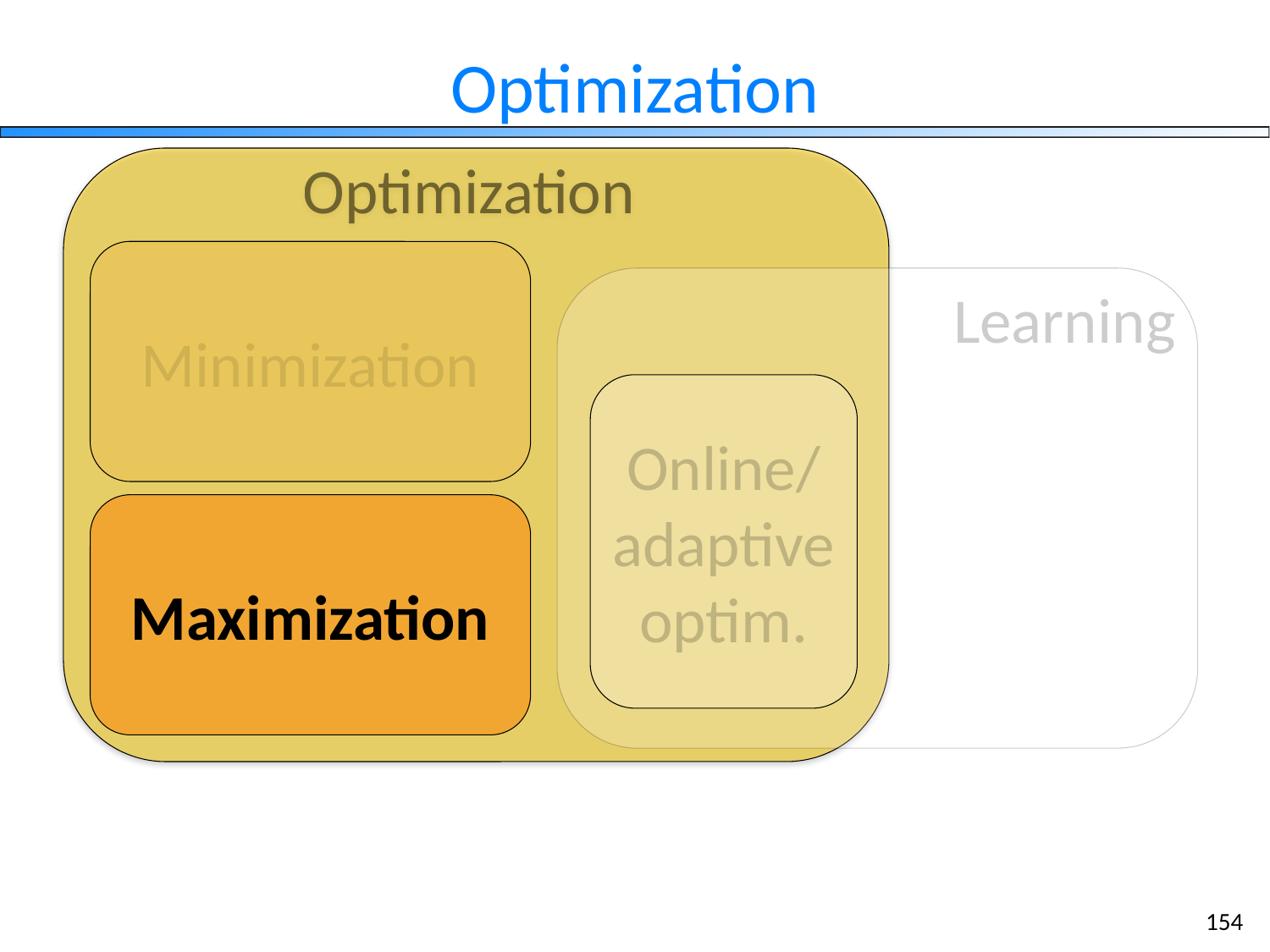

# Optimization
Optimization

Minimization
                          Learning

Online/
adaptive
optim.
Maximization
154